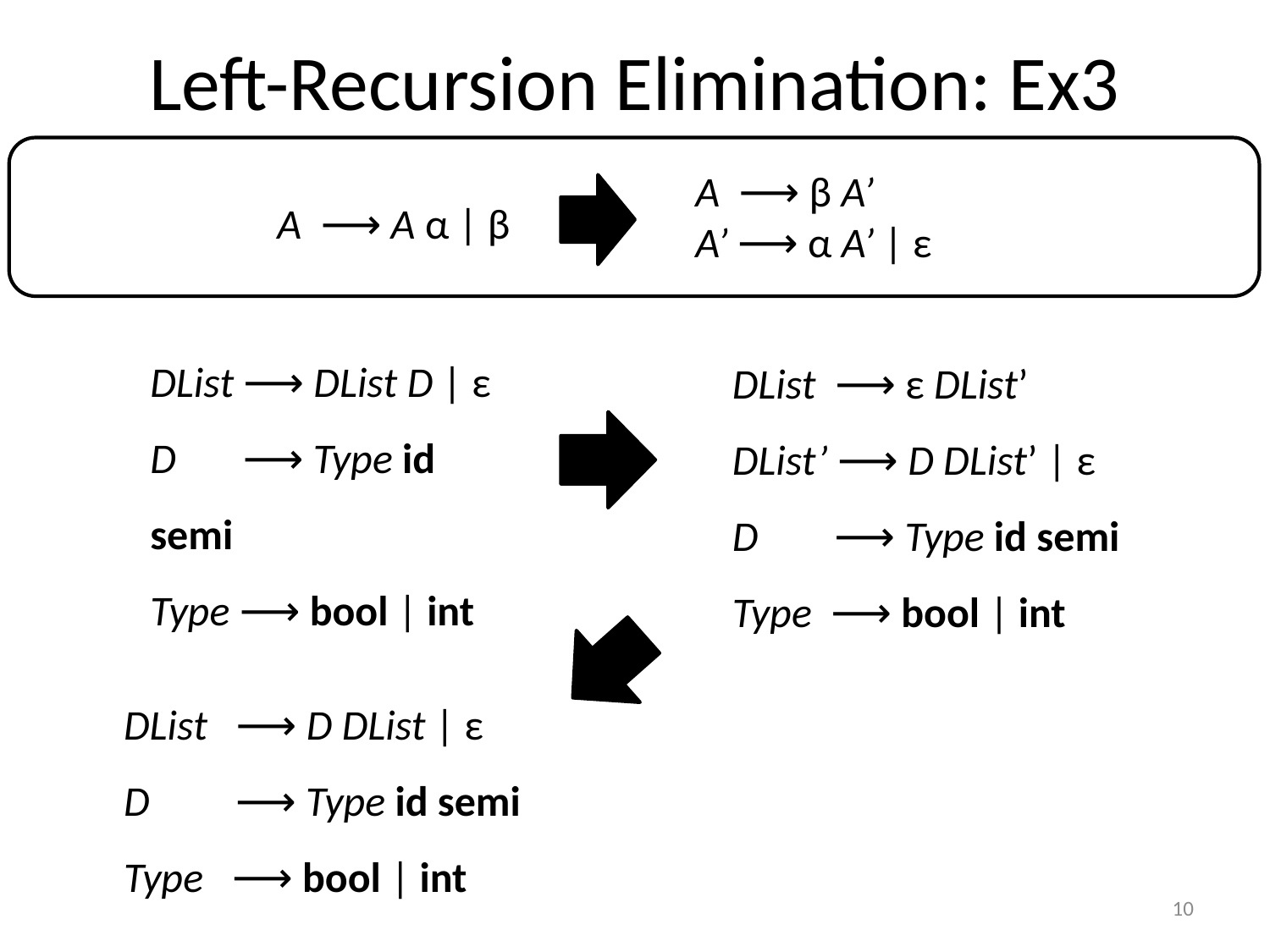

# Left-Recursion Elimination: Ex3

A  ⟶ β A’
A’ ⟶ α A’ | ε

A  ⟶ A α | β
DList ⟶ DList D | ε
D       ⟶ Type id semi
Type ⟶ bool | int
DList  ⟶ ε DList’
DList’ ⟶ D DList’ | ε
D        ⟶ Type id semi
Type  ⟶ bool | int

DList   ⟶ D DList | ε
D         ⟶ Type id semi
Type   ⟶ bool | int
10